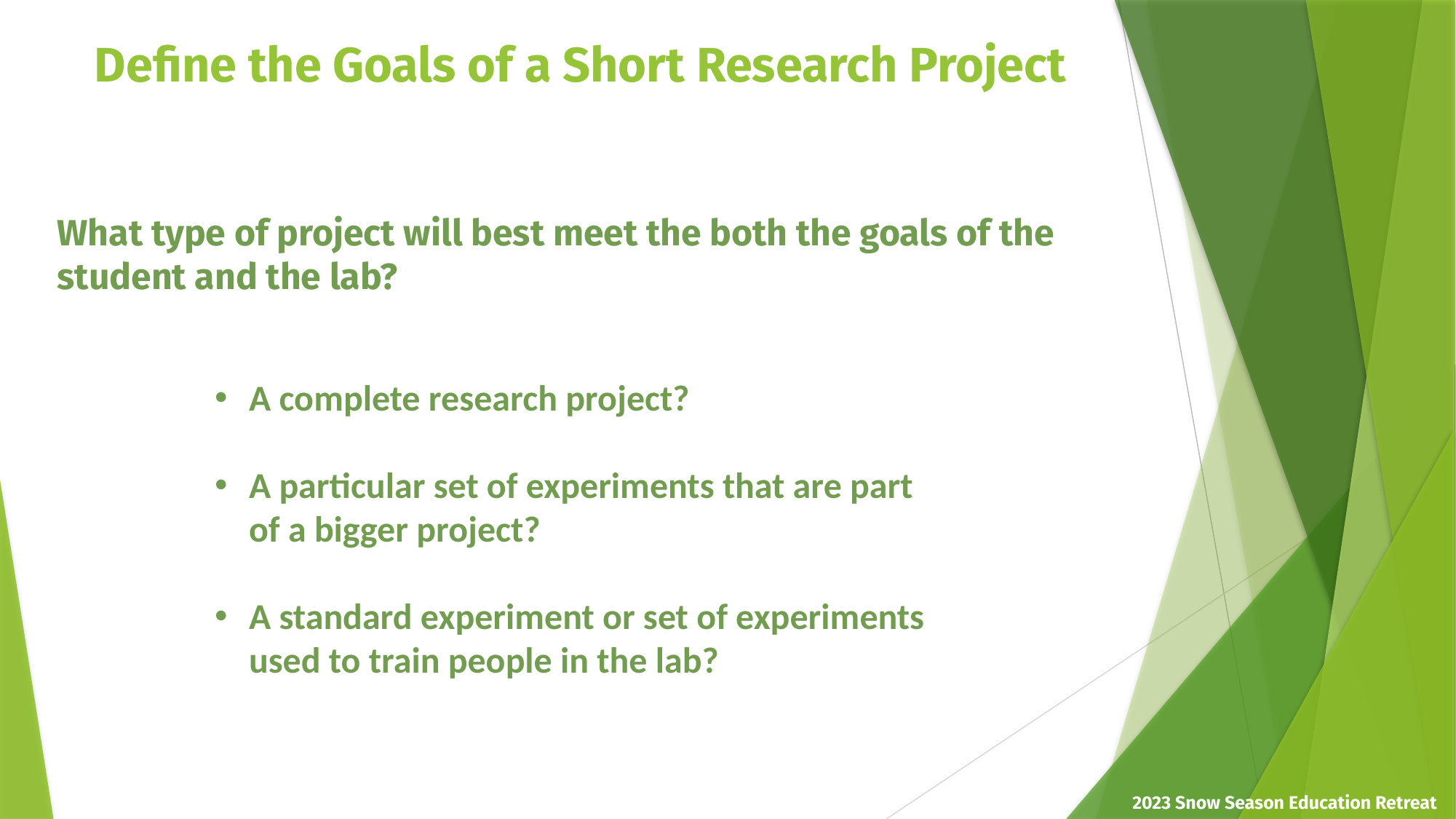

Define the Goals of a Short Research Project
What type of project will best meet the both the goals of the student and the lab?
A complete research project?

A particular set of experiments that are part of a bigger project?

A standard experiment or set of experiments used to train people in the lab?
2023 Snow Season Education Retreat